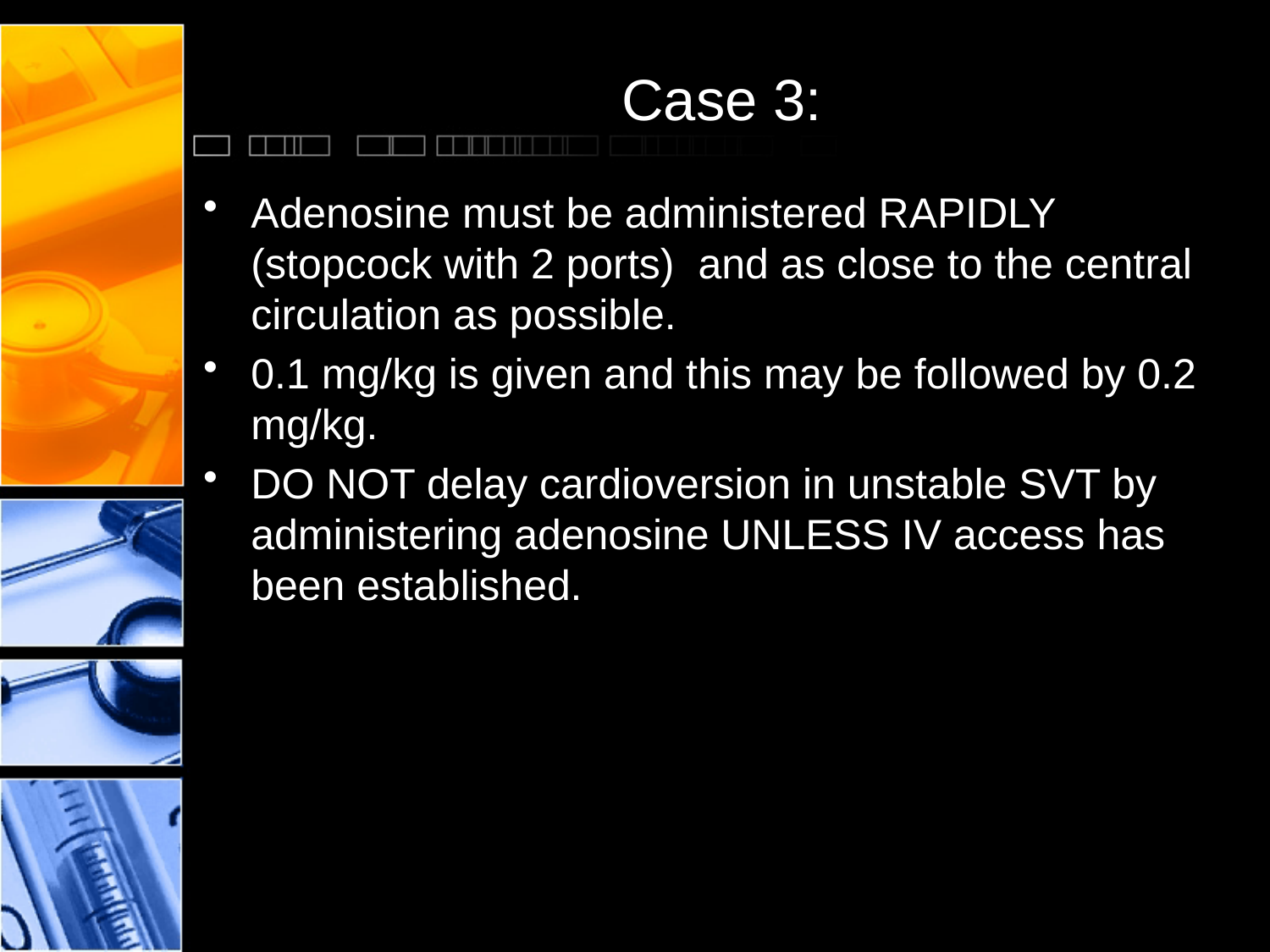

# Case 3:
Adenosine must be administered RAPIDLY  (stopcock with 2 ports)  and as close to the central circulation as possible.
0.1 mg/kg is given and this may be followed by 0.2 mg/kg.
DO NOT delay cardioversion in unstable SVT by administering adenosine UNLESS IV access has been established.